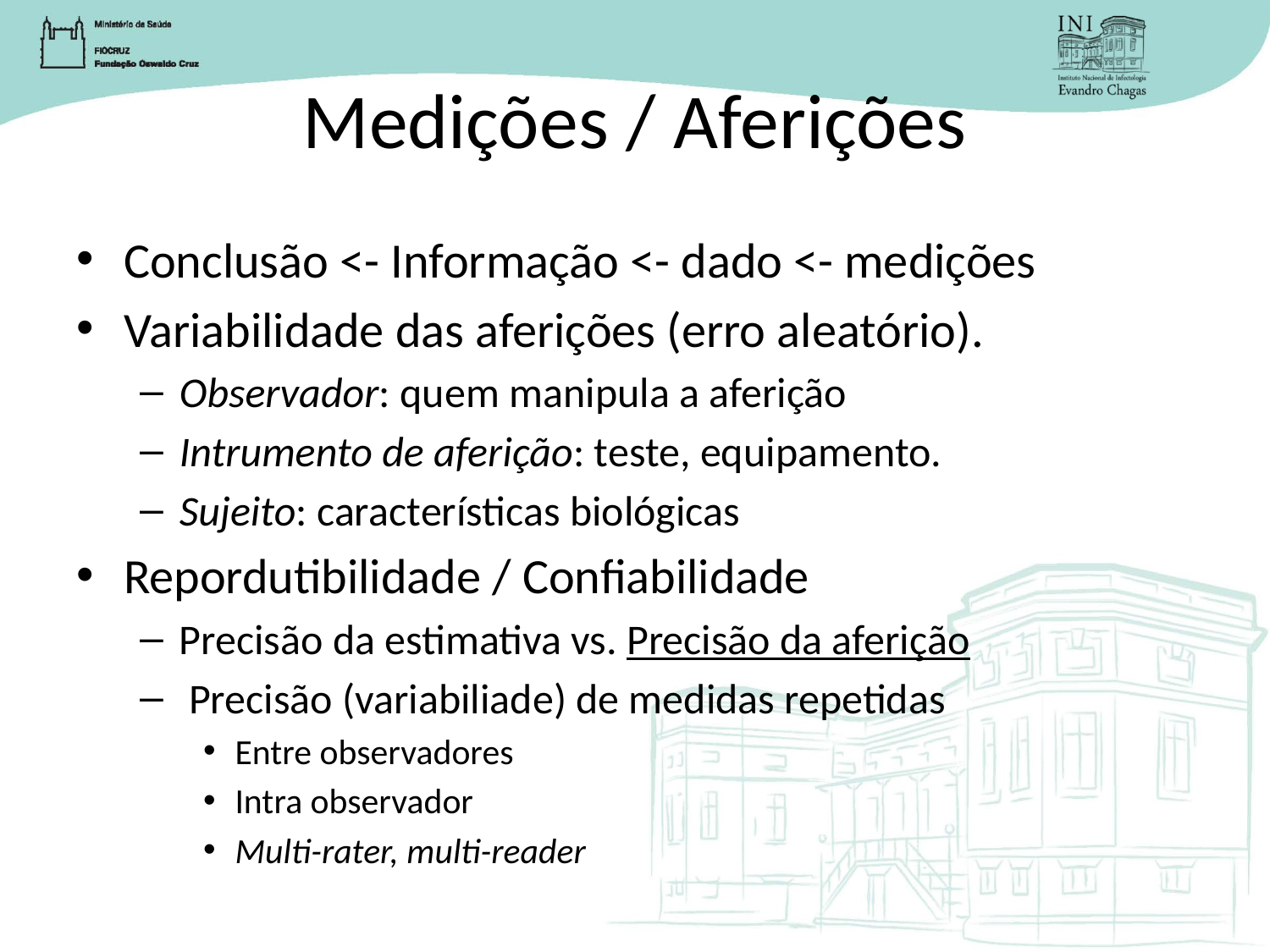

# Medições / Aferições
Conclusão <- Informação <- dado <- medições
Variabilidade das aferições (erro aleatório).
Observador: quem manipula a aferição
Intrumento de aferição: teste, equipamento.
Sujeito: características biológicas
Repordutibilidade / Confiabilidade
Precisão da estimativa vs. Precisão da aferição
 Precisão (variabiliade) de medidas repetidas
Entre observadores
Intra observador
Multi-rater, multi-reader